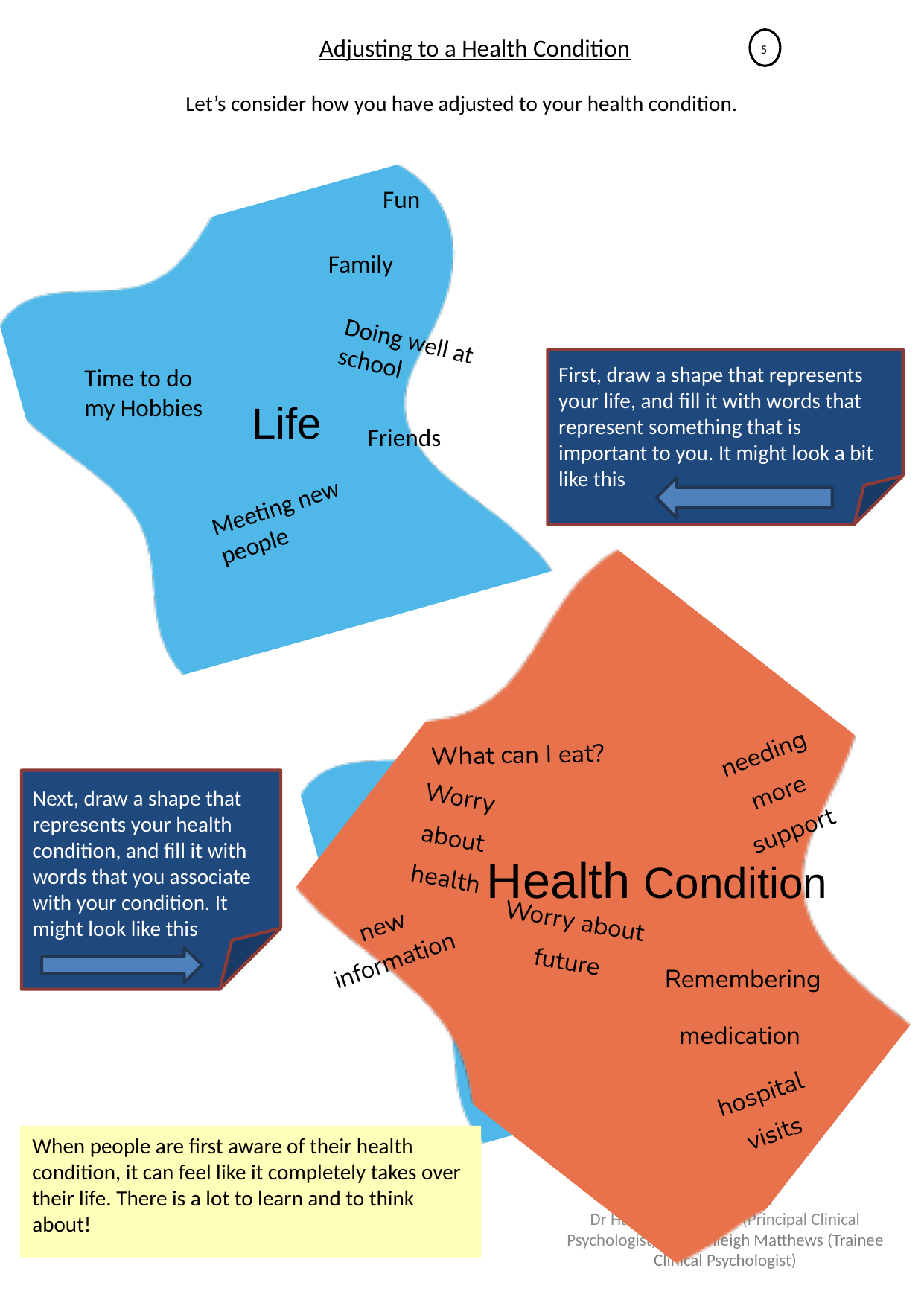

# Adjusting to a Health Condition
5

Let’s consider how you have adjusted to your health condition.

Fun
Family
Doing well at school
Life

First, draw a shape that represents your life, and fill it with words that represent something that is important to you. It might look a bit like this
Time to do my Hobbies
Friends

Meeting new people

What can I eat?
needing more support
Worry about health
Health Condition
Worry about future
new information
Remembering medication
hospital visits

Next, draw a shape that represents your health condition, and fill it with words that you associate with your condition. It might look like this

When people are first aware of their health condition, it can feel like it completely takes over their life. There is a lot to learn and to think about!

Developed by:
Dr Hayley Thompson  (Principal Clinical Psychologist) and Torileigh Matthews (Trainee Clinical Psychologist)